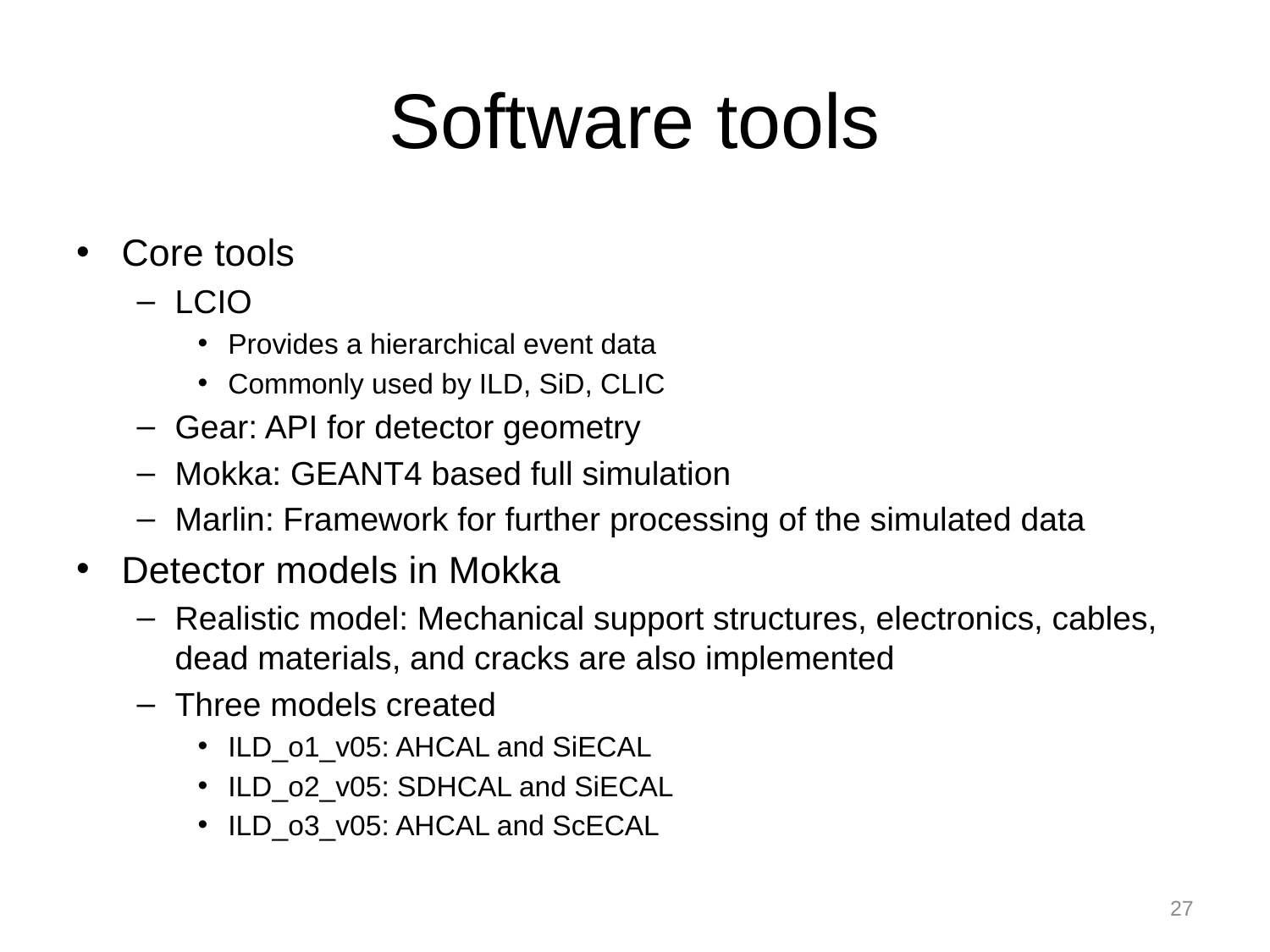

# Software tools
Core tools
LCIO
Provides a hierarchical event data
Commonly used by ILD, SiD, CLIC
Gear: API for detector geometry
Mokka: GEANT4 based full simulation
Marlin: Framework for further processing of the simulated data
Detector models in Mokka
Realistic model: Mechanical support structures, electronics, cables, dead materials, and cracks are also implemented
Three models created
ILD_o1_v05: AHCAL and SiECAL
ILD_o2_v05: SDHCAL and SiECAL
ILD_o3_v05: AHCAL and ScECAL
27